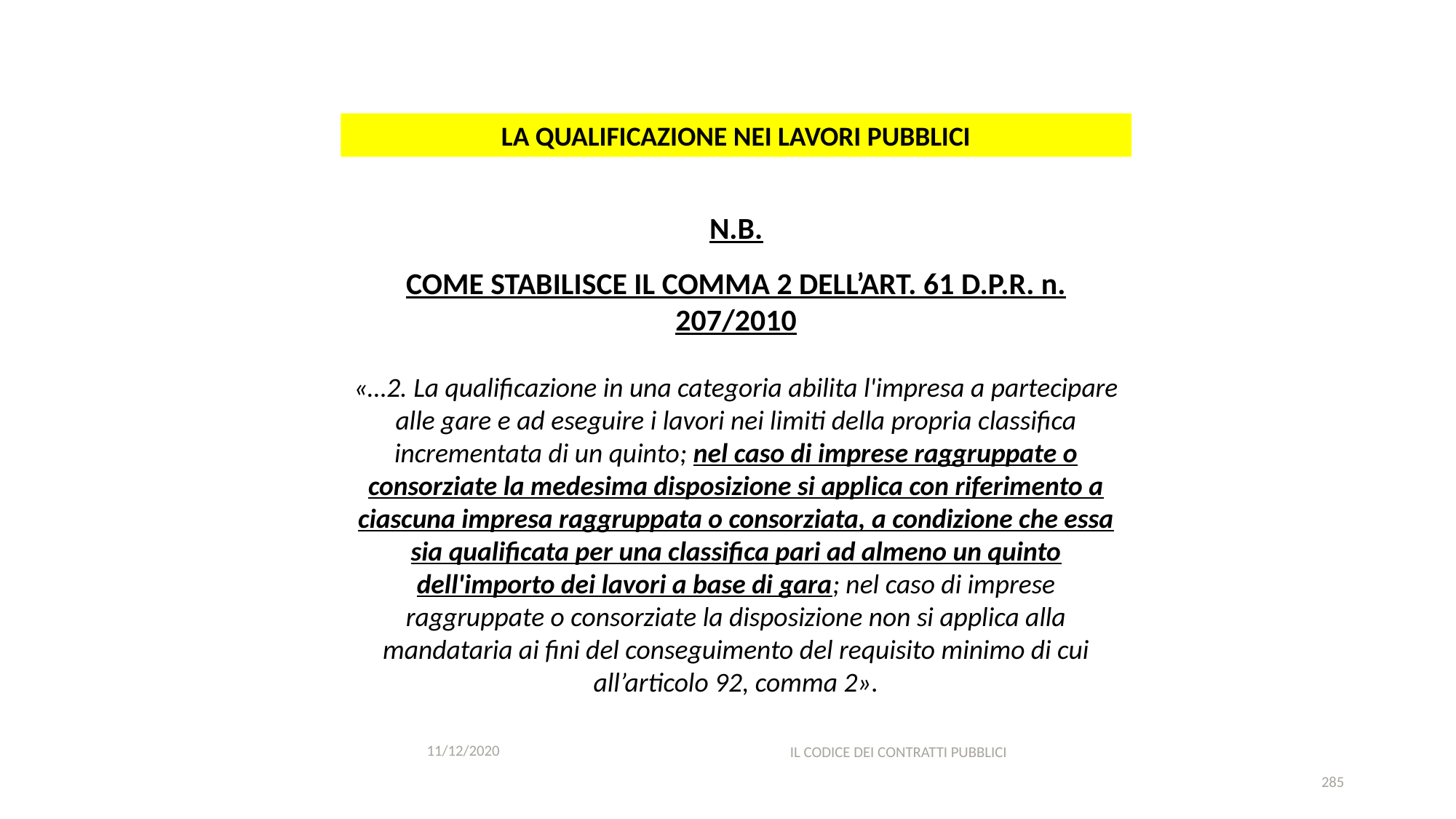

#
LA QUALIFICAZIONE NEI LAVORI PUBBLICI
N.B.

COME STABILISCE IL COMMA 2 DELL’ART. 61 D.P.R. n. 207/2010

«…2. La qualificazione in una categoria abilita l'impresa a partecipare alle gare e ad eseguire i lavori nei limiti della propria classifica incrementata di un quinto; nel caso di imprese raggruppate o consorziate la medesima disposizione si applica con riferimento a ciascuna impresa raggruppata o consorziata, a condizione che essa sia qualificata per una classifica pari ad almeno un quinto dell'importo dei lavori a base di gara; nel caso di imprese raggruppate o consorziate la disposizione non si applica alla mandataria ai fini del conseguimento del requisito minimo di cui all’articolo 92, comma 2».

11/12/2020
IL CODICE DEI CONTRATTI PUBBLICI
285